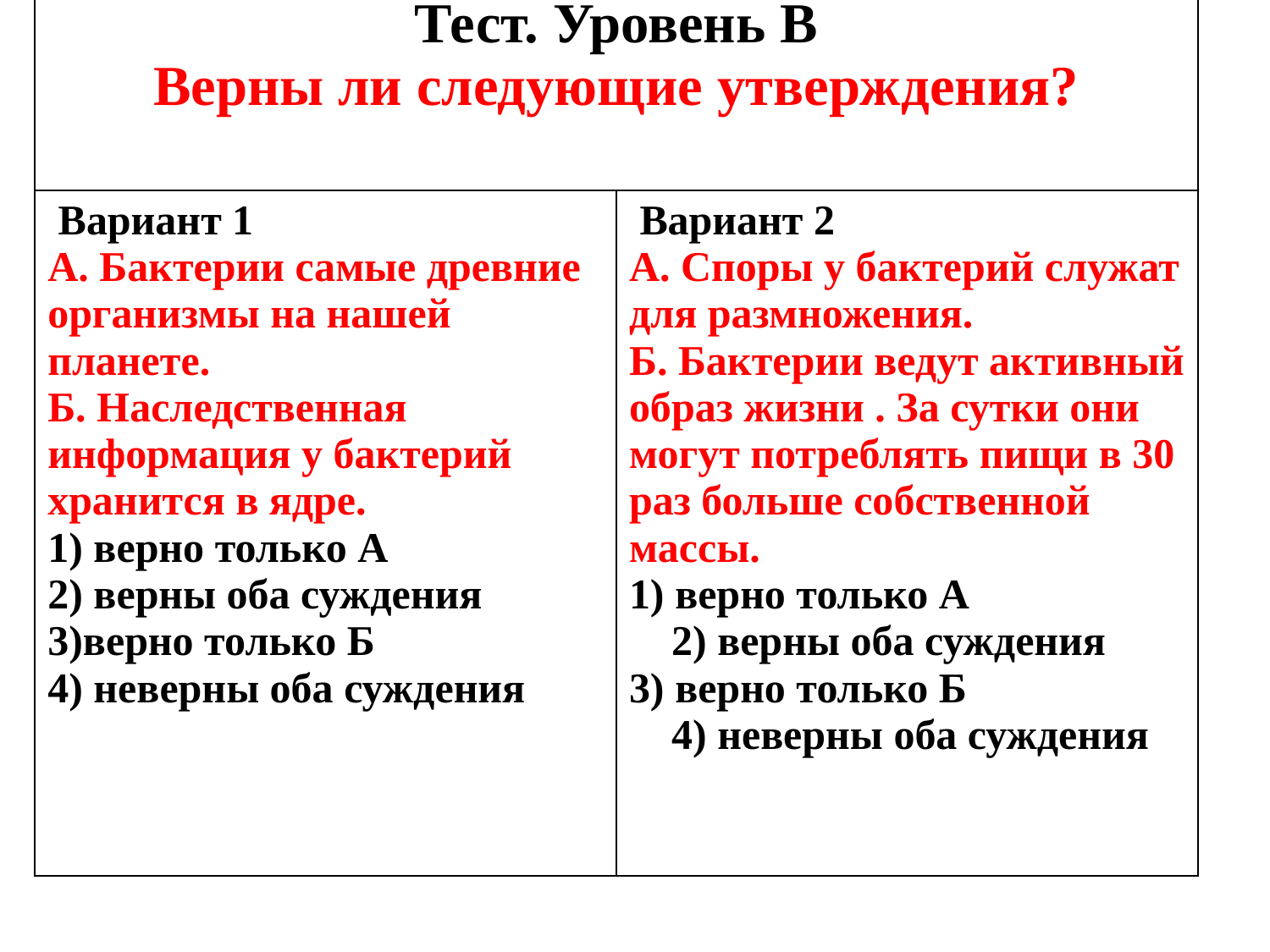

| Тест. Уровень В Верны ли следующие утверждения? |  |
| --- | --- |
| Вариант 1 А. Бактерии самые древние организмы на нашей планете. Б. Наследственная информация у бактерий хранится в ядре. 1) верно только А 2) верны оба суждения 3)верно только Б 4) неверны оба суждения | Вариант 2 А. Споры у бактерий служат для размножения. Б. Бактерии ведут активный образ жизни . За сутки они могут потреблять пищи в 30 раз больше собственной массы. 1) верно только А 2) верны оба суждения 3) верно только Б 4) неверны оба суждения |